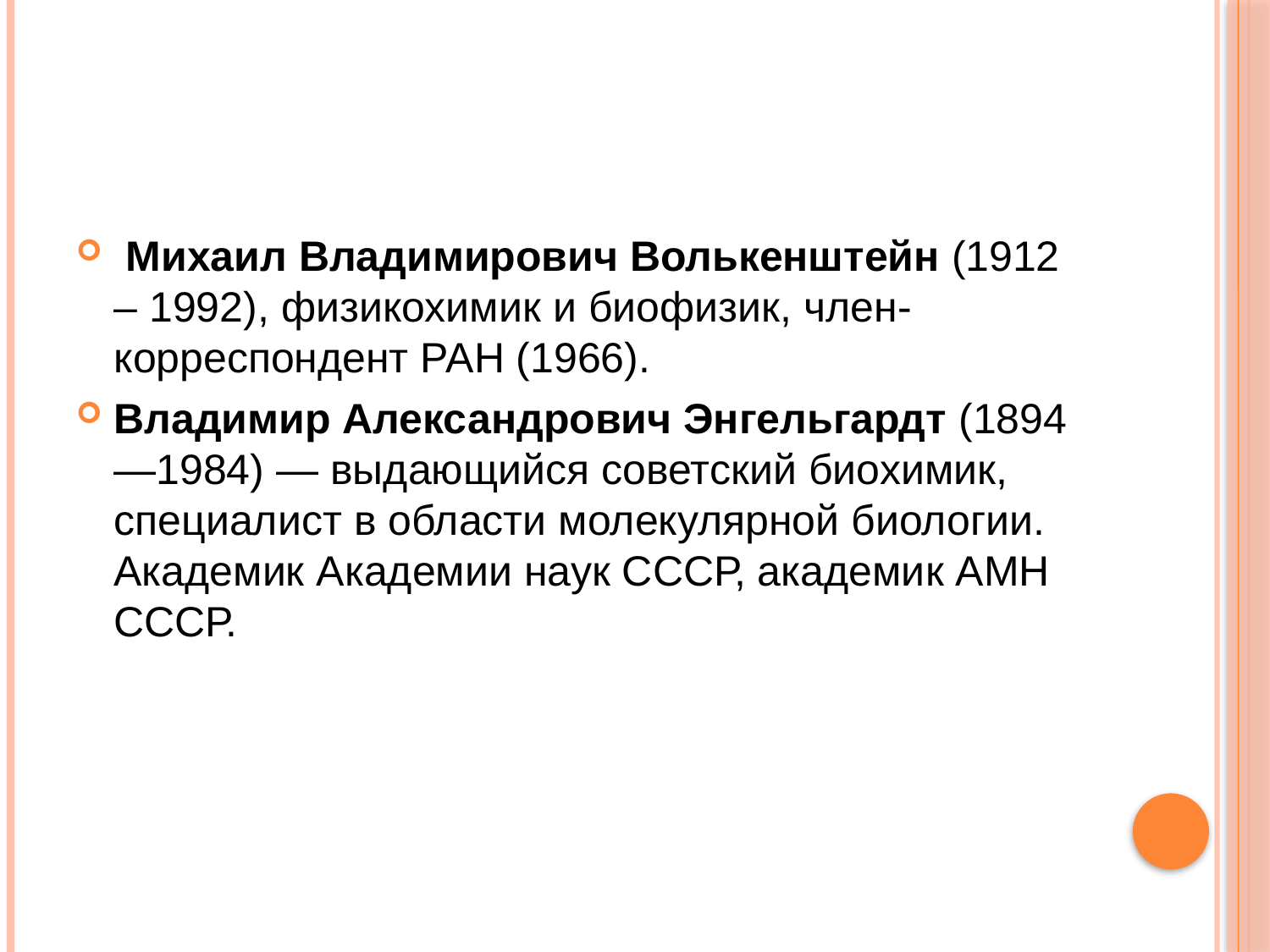

#
 Михаил Владимирович Волькенштейн (1912 – 1992), физикохимик и биофизик, член-корреспондент РАН (1966).
Владимир Александрович Энгельгардт (1894—1984) — выдающийся советский биохимик, специалист в области молекулярной биологии. Академик Академии наук СССР, академик АМН СССР.